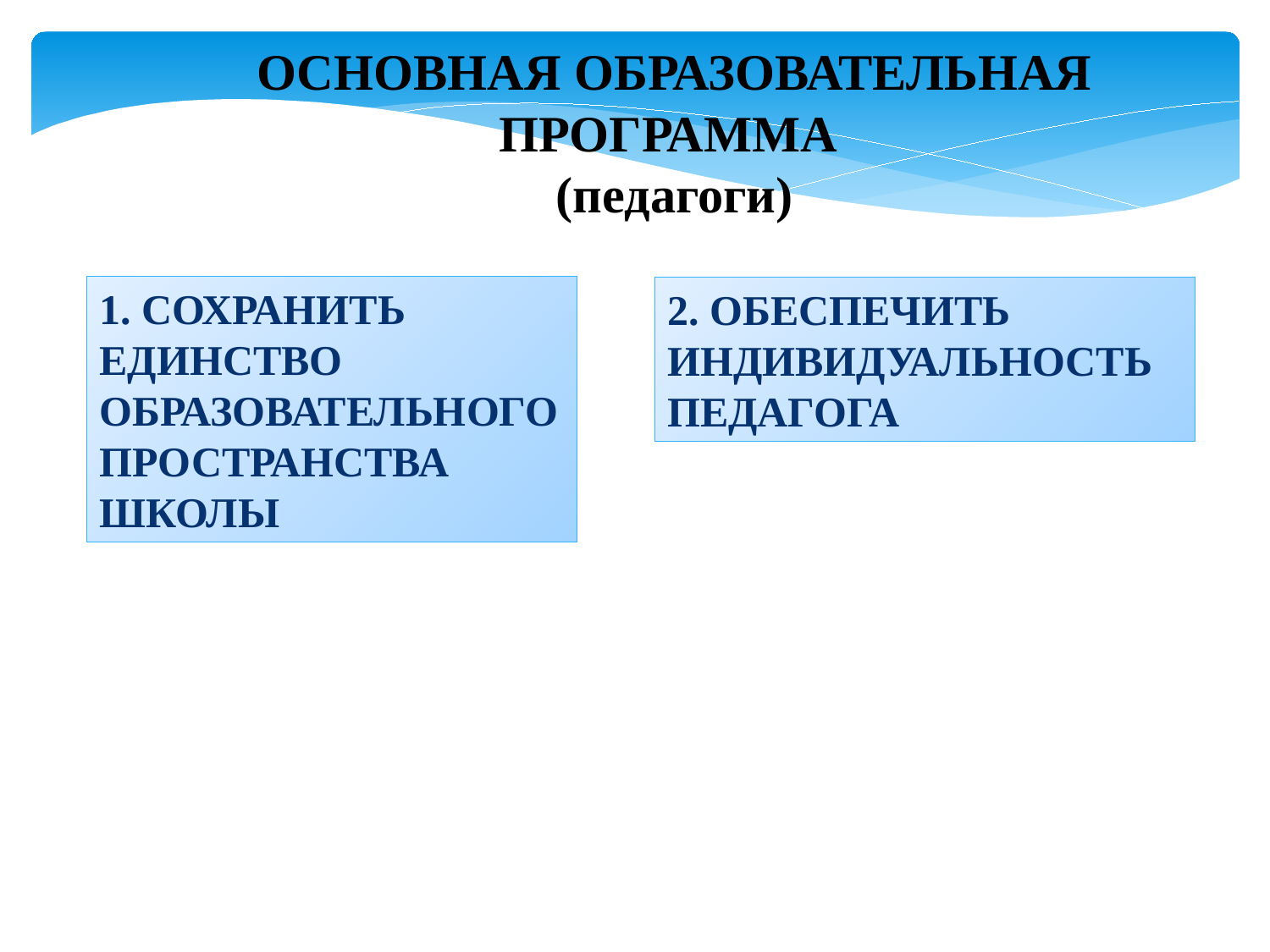

ОСНОВНАЯ ОБРАЗОВАТЕЛЬНАЯ ПРОГРАММА
(педагоги)
1. СОХРАНИТЬ ЕДИНСТВО ОБРАЗОВАТЕЛЬНОГО ПРОСТРАНСТВА ШКОЛЫ
2. ОБЕСПЕЧИТЬ ИНДИВИДУАЛЬНОСТЬ
ПЕДАГОГА